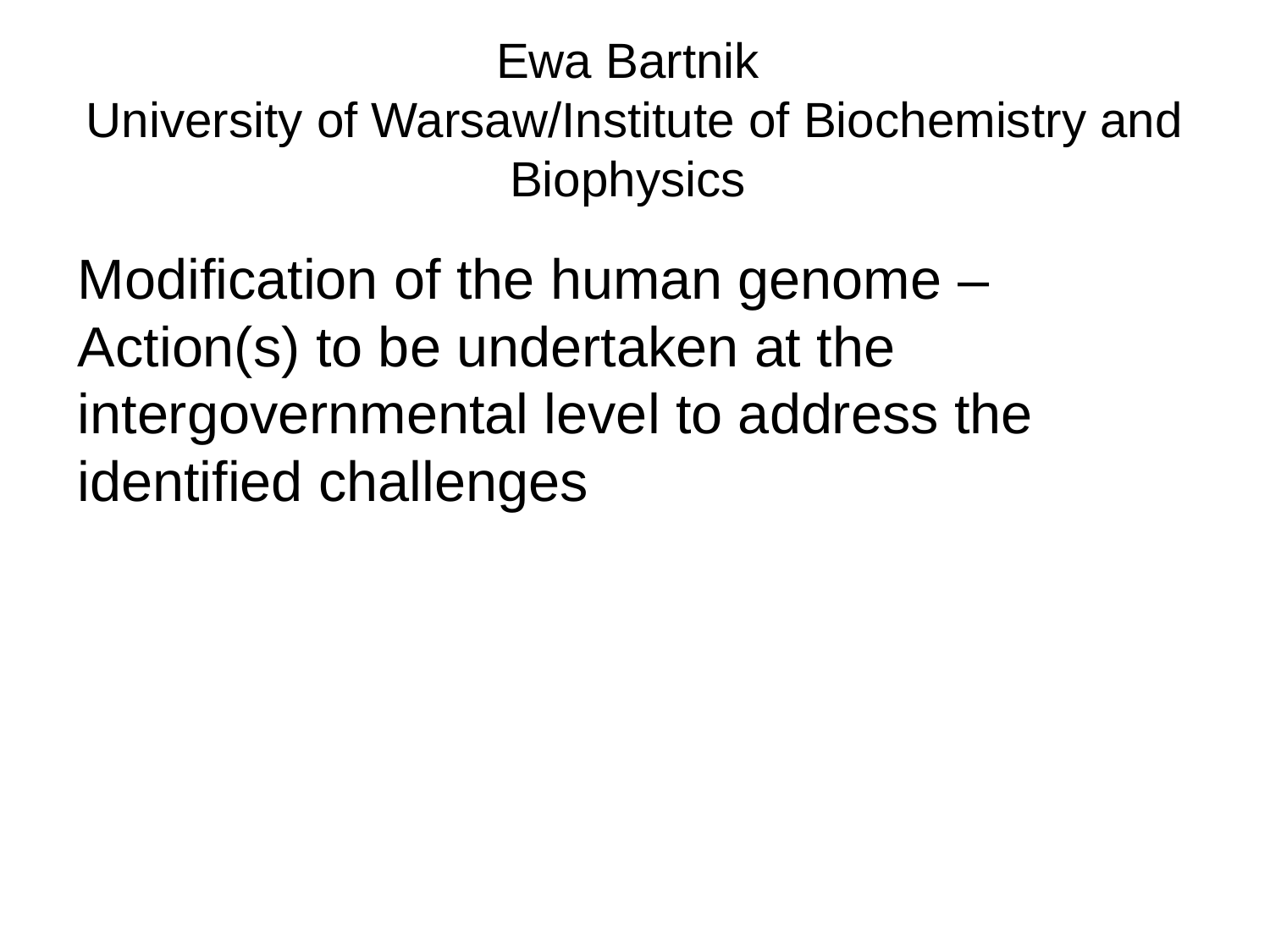

# Ewa Bartnik University of Warsaw/Institute of Biochemistry and Biophysics
Modification of the human genome – Action(s) to be undertaken at the intergovernmental level to address the identified challenges